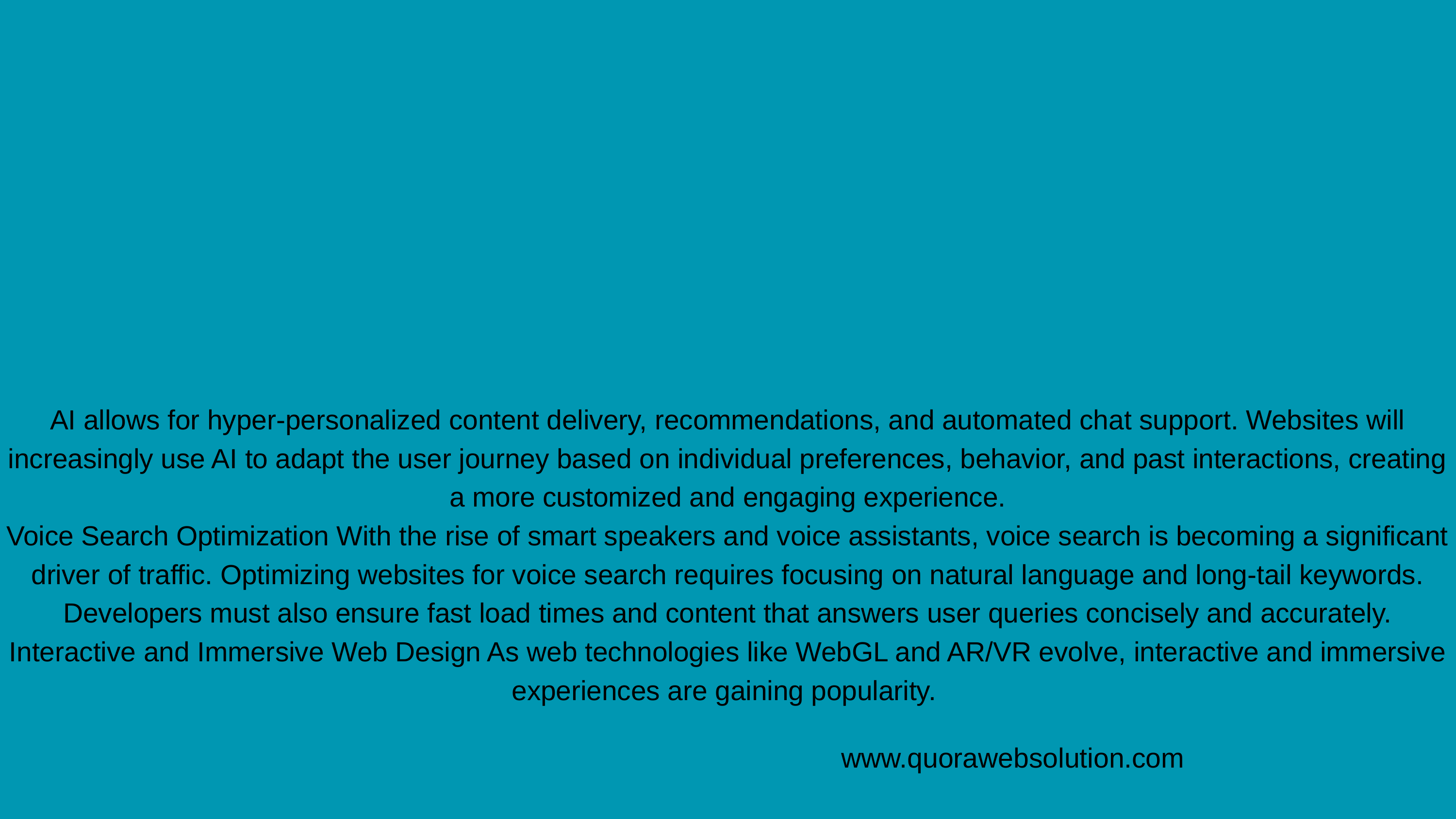

AI allows for hyper-personalized content delivery, recommendations, and automated chat support. Websites will increasingly use AI to adapt the user journey based on individual preferences, behavior, and past interactions, creating a more customized and engaging experience.
Voice Search Optimization With the rise of smart speakers and voice assistants, voice search is becoming a significant driver of traffic. Optimizing websites for voice search requires focusing on natural language and long-tail keywords. Developers must also ensure fast load times and content that answers user queries concisely and accurately.
Interactive and Immersive Web Design As web technologies like WebGL and AR/VR evolve, interactive and immersive experiences are gaining popularity.
www.quorawebsolution.com